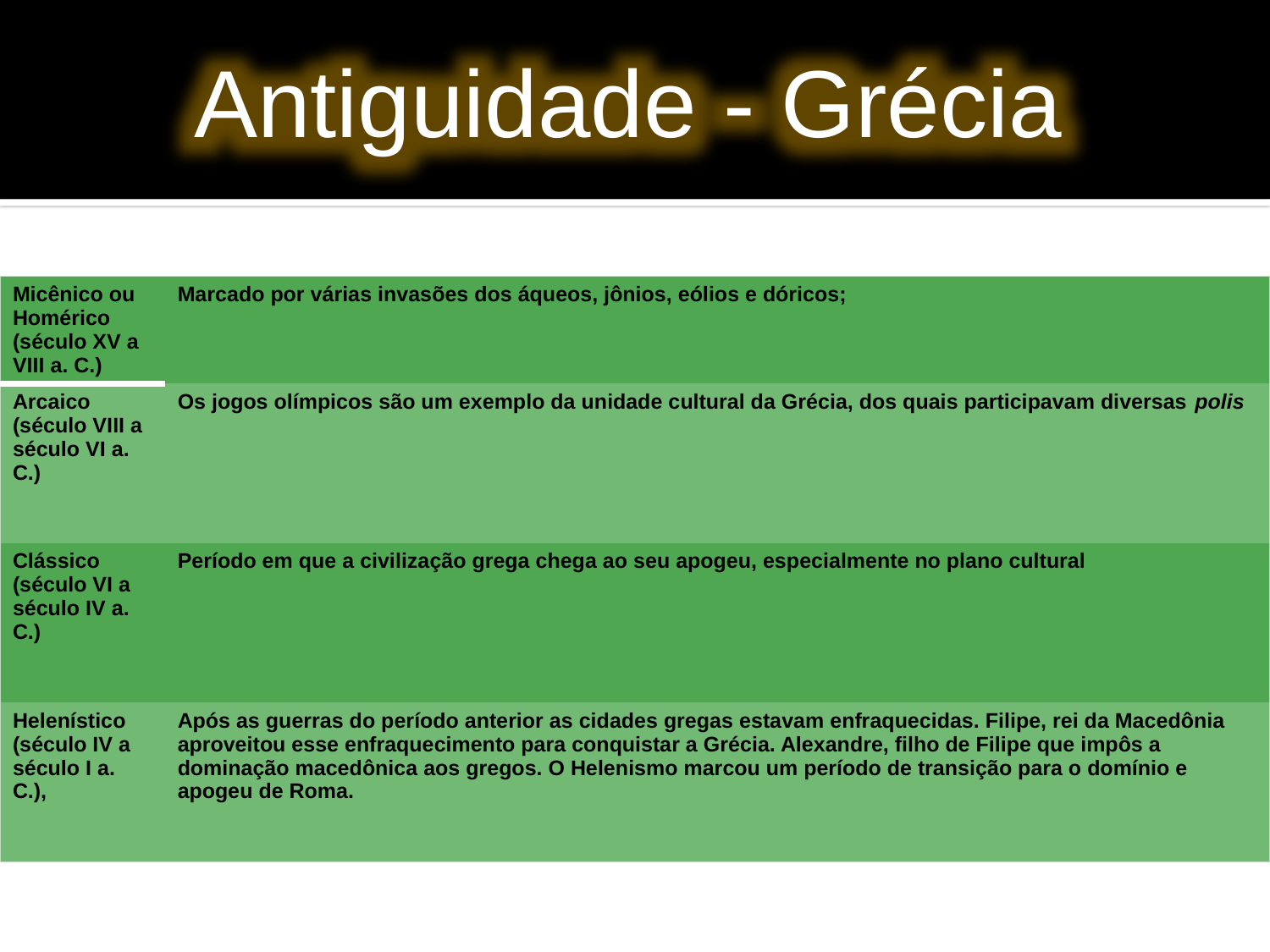

#
Antiguidade - Grécia
| Micênico ou Homérico (século XV a VIII a. C.) | Marcado por várias invasões dos áqueos, jônios, eólios e dóricos; |
| --- | --- |
| Arcaico (século VIII a século VI a. C.) | Os jogos olímpicos são um exemplo da unidade cultural da Grécia, dos quais participavam diversas polis |
| Clássico (século VI a século IV a. C.) | Período em que a civilização grega chega ao seu apogeu, especialmente no plano cultural |
| Helenístico (século IV a século I a. C.), | Após as guerras do período anterior as cidades gregas estavam enfraquecidas. Filipe, rei da Macedônia aproveitou esse enfraquecimento para conquistar a Grécia. Alexandre, filho de Filipe que impôs a dominação macedônica aos gregos. O Helenismo marcou um período de transição para o domínio e apogeu de Roma. |